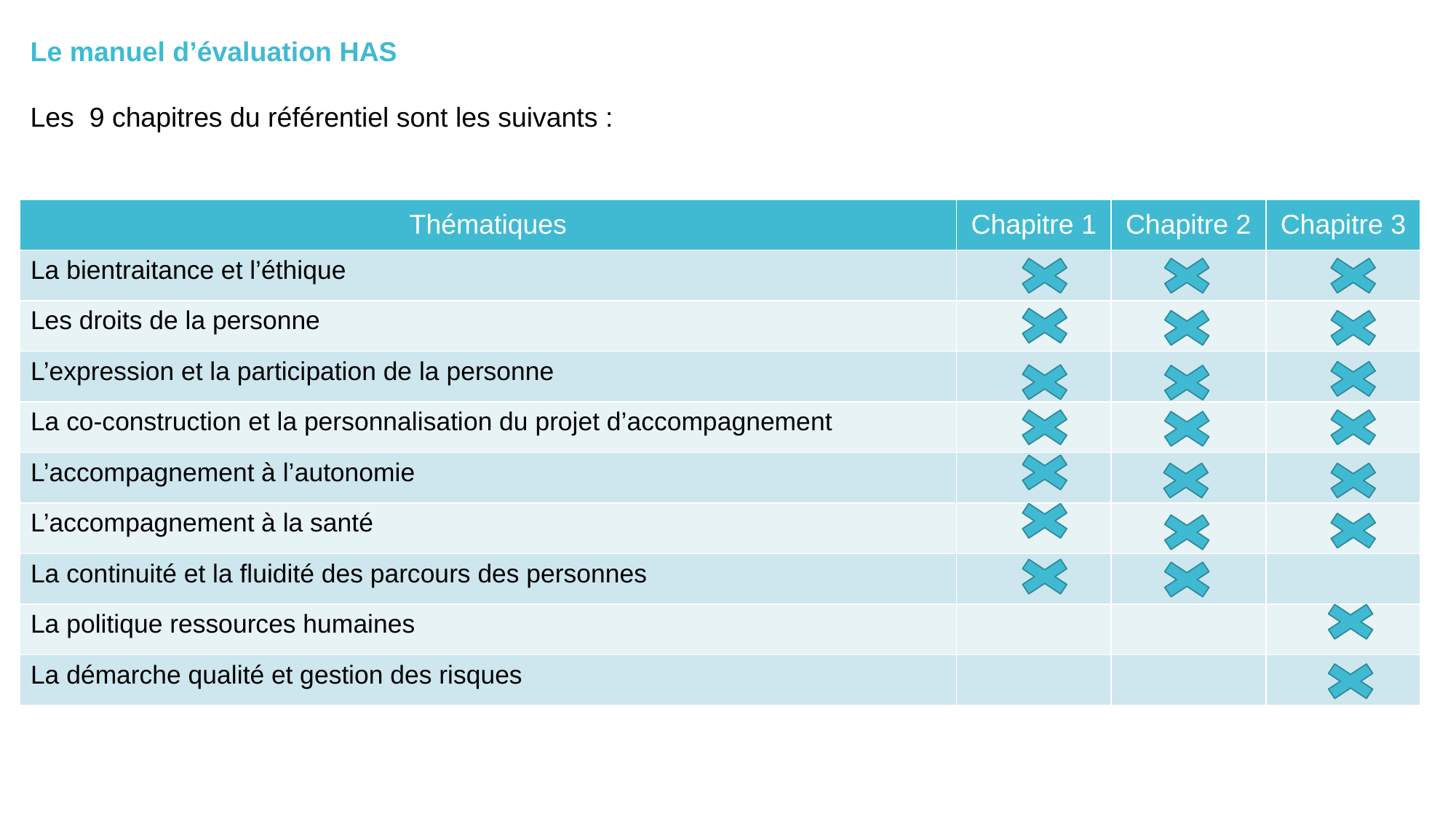

Le manuel d’évaluation HAS

Les  9 chapitres du référentiel sont les suivants :

| Thématiques | Chapitre 1 | Chapitre 2 | Chapitre 3 |
| --- | --- | --- | --- |
| La bientraitance et l’éthique |  |  |  |
| Les droits de la personne |  |  |  |
| L’expression et la participation de la personne |  |  |  |
| La co-construction et la personnalisation du projet d’accompagnement |  |  |  |
| L’accompagnement à l’autonomie |  |  |  |
| L’accompagnement à la santé |  |  |  |
| La continuité et la fluidité des parcours des personnes |  |  |  |
| La politique ressources humaines |  |  |  |
| La démarche qualité et gestion des risques |  |  |  |